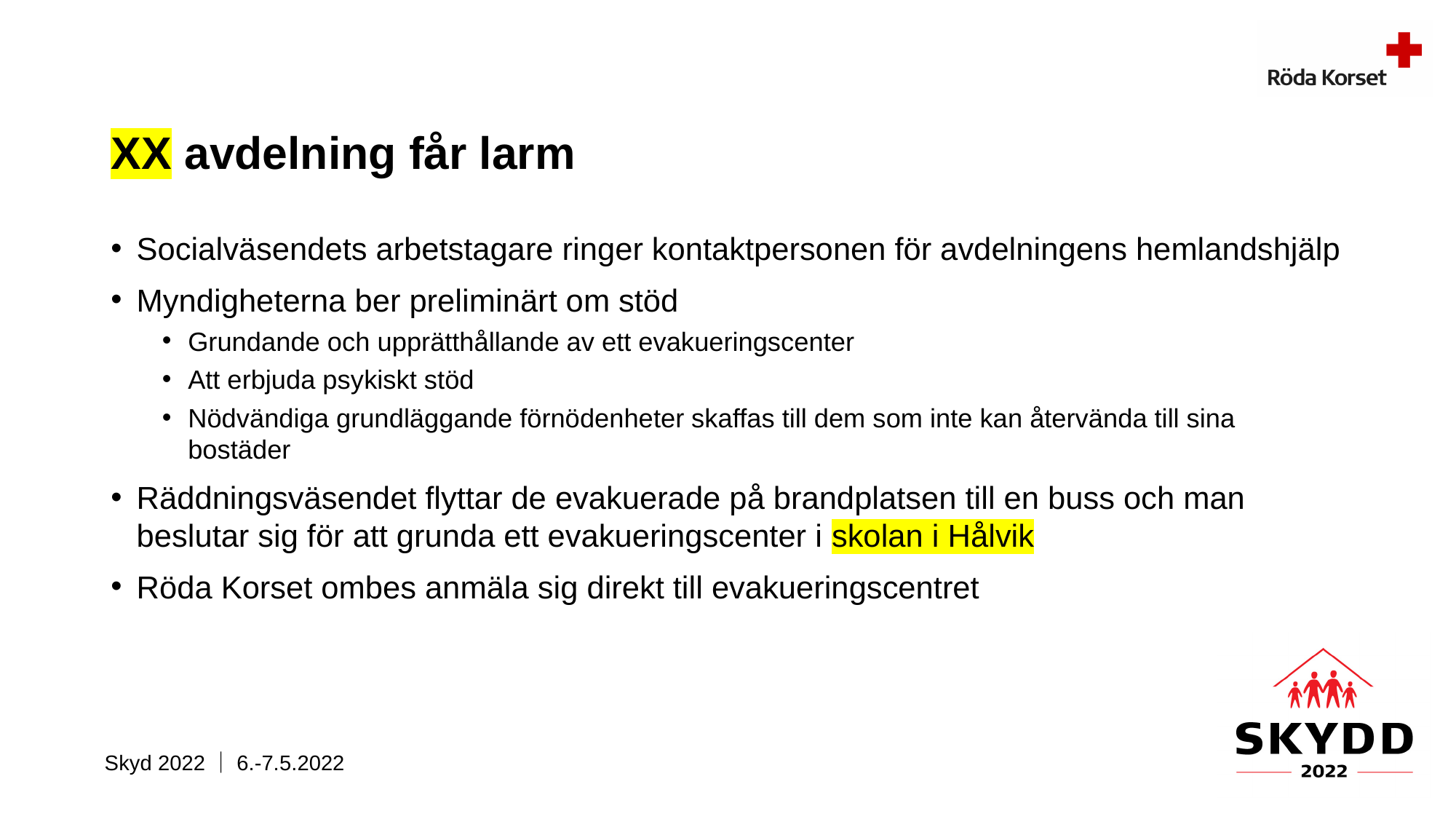

# XX avdelning får larm
Socialväsendets arbetstagare ringer kontaktpersonen för avdelningens hemlandshjälp
Myndigheterna ber preliminärt om stöd
Grundande och upprätthållande av ett evakueringscenter
Att erbjuda psykiskt stöd
Nödvändiga grundläggande förnödenheter skaffas till dem som inte kan återvända till sina bostäder
Räddningsväsendet flyttar de evakuerade på brandplatsen till en buss och man beslutar sig för att grunda ett evakueringscenter i skolan i Hålvik
Röda Korset ombes anmäla sig direkt till evakueringscentret